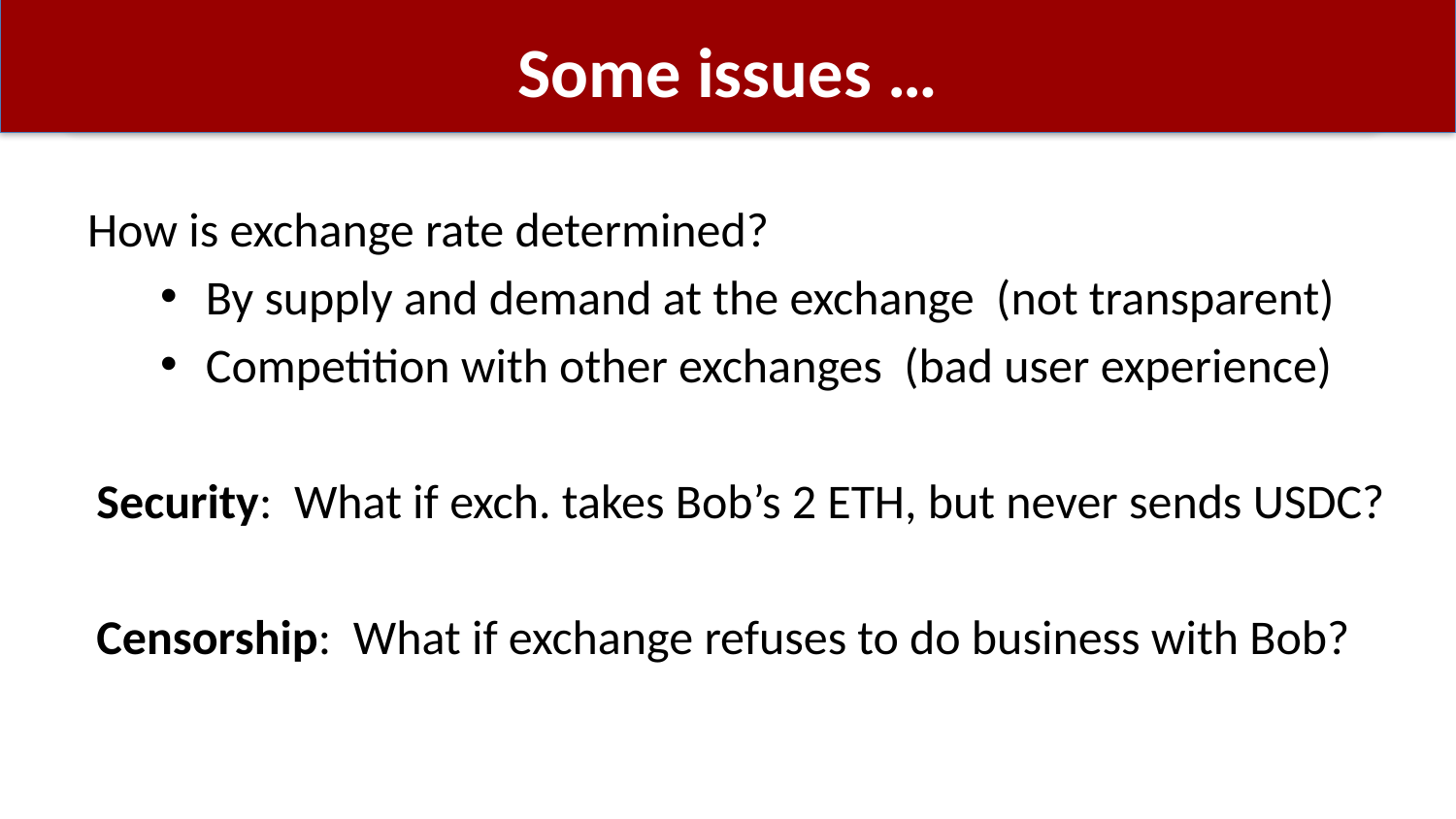

# Some issues …
How is exchange rate determined?
By supply and demand at the exchange  (not transparent)
Competition with other exchanges  (bad user experience)

Security:  What if exch. takes Bob’s 2 ETH, but never sends USDC?

Censorship:  What if exchange refuses to do business with Bob?